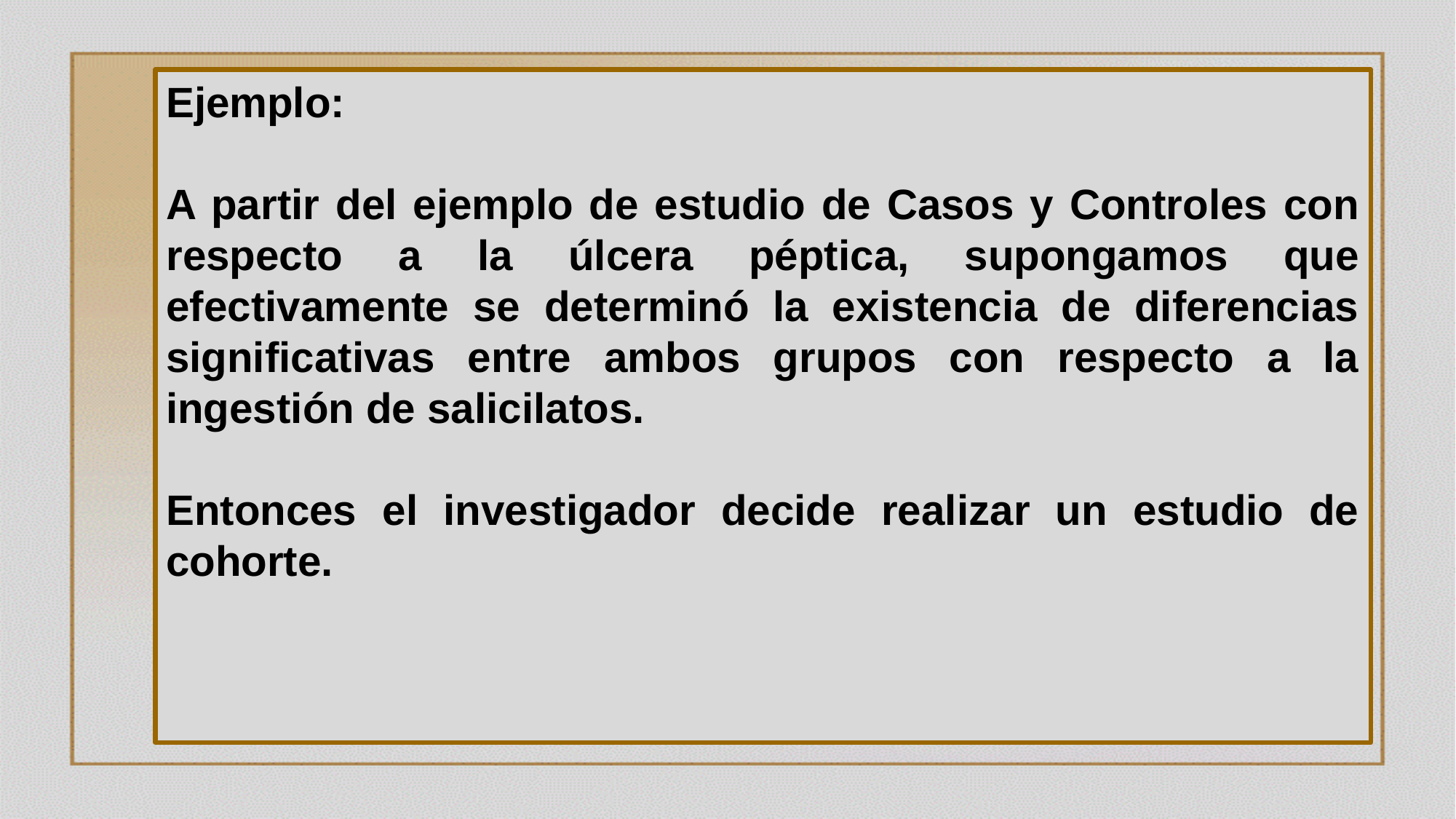

Ejemplo:

A partir del ejemplo de estudio de Casos y Controles con respecto a la úlcera péptica, supongamos que efectivamente se determinó la existencia de diferencias significativas entre ambos grupos con respecto a la ingestión de salicilatos.

Entonces el investigador decide realizar un estudio de cohorte.